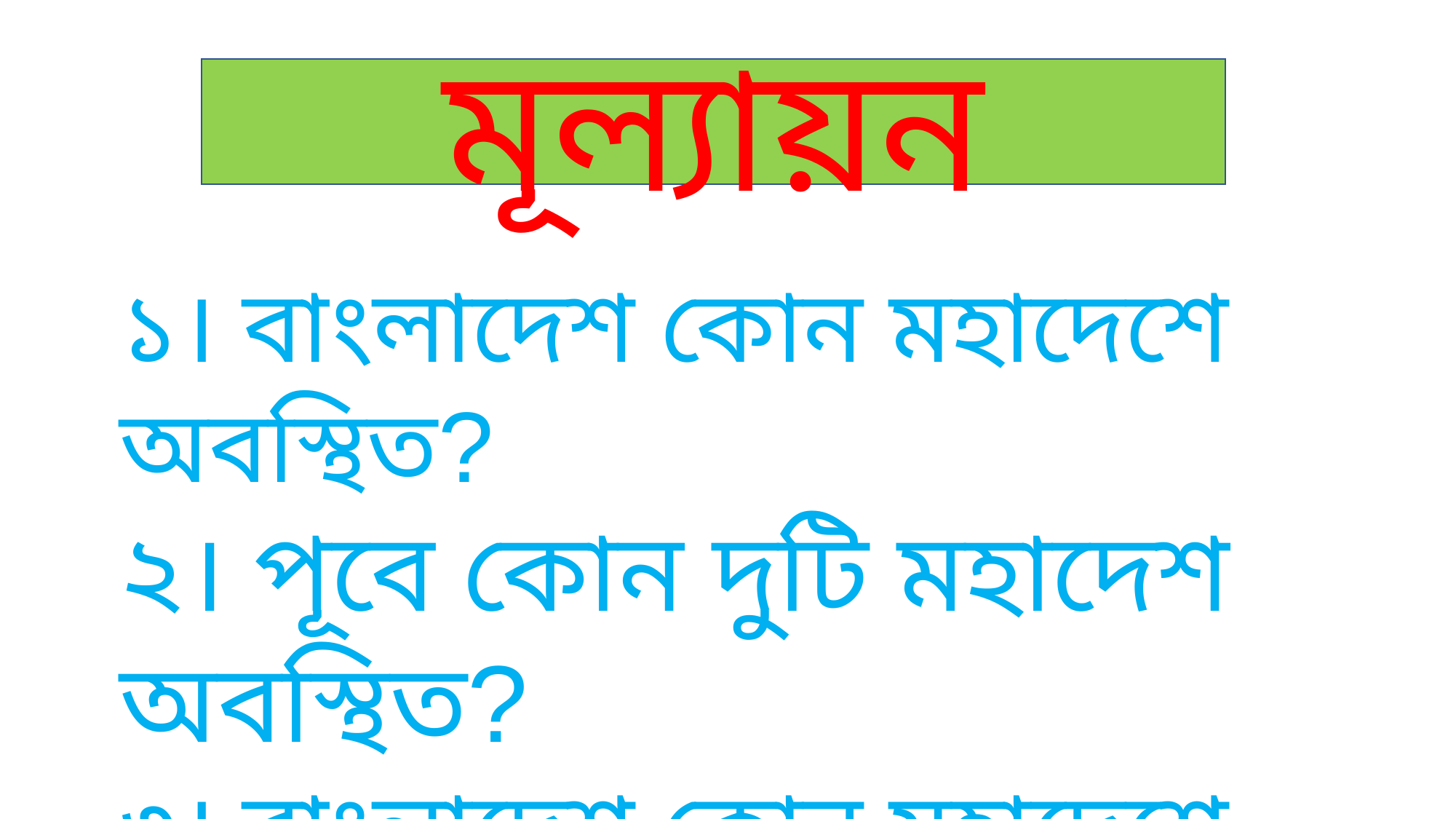

মূল্যায়ন
১। বাংলাদেশ কোন মহাদেশে অবস্থিত?
২। পূবে কোন দুটি মহাদেশ অবস্থিত?
৩। বাংলাদেশ কোন মহাদেশে অবস্থিত?
৪। আমাদের জাতীয় পতাকার রং কী?